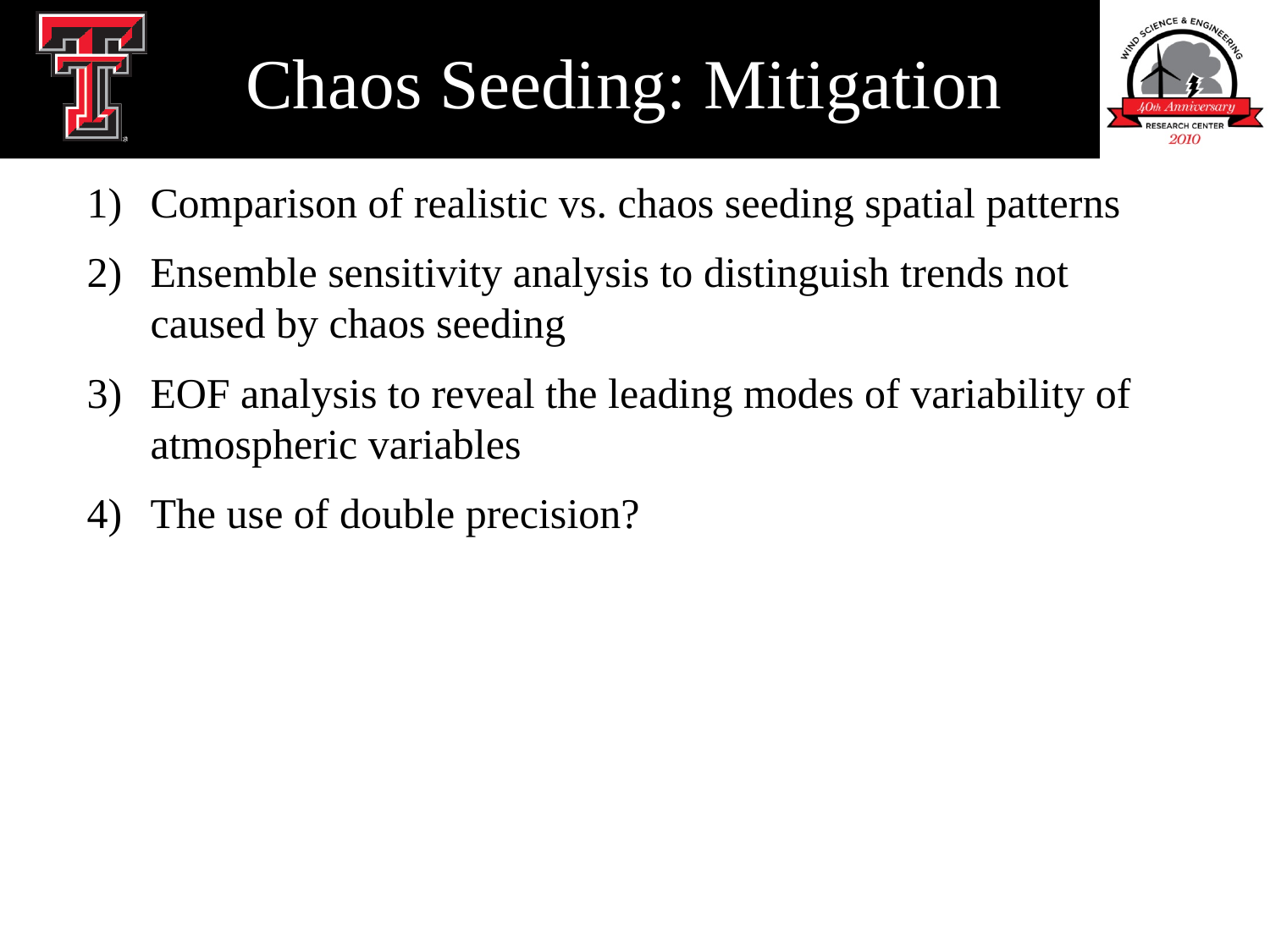

# Chaos Seeding: Mitigation
Comparison of realistic vs. chaos seeding spatial patterns
Ensemble sensitivity analysis to distinguish trends not caused by chaos seeding
EOF analysis to reveal the leading modes of variability of atmospheric variables
The use of double precision?